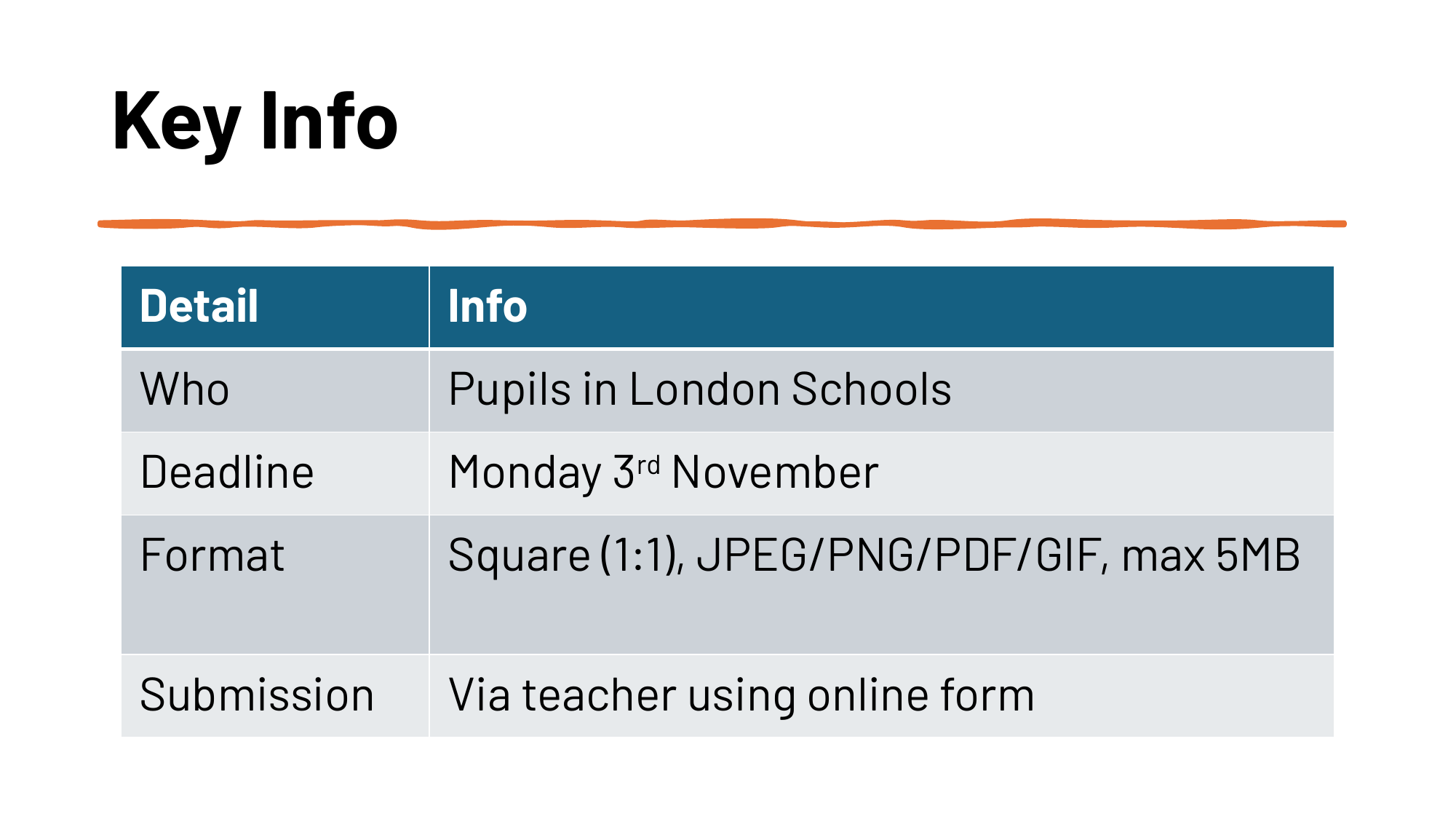

# Key Info

| Detail | Info |
| --- | --- |
| Who | Pupils in London Schools |
| Deadline | Monday 3rd November |
| Format | Square (1:1), JPEG/PNG/PDF/GIF, max 5MB |
| Submission | Via teacher using online form |